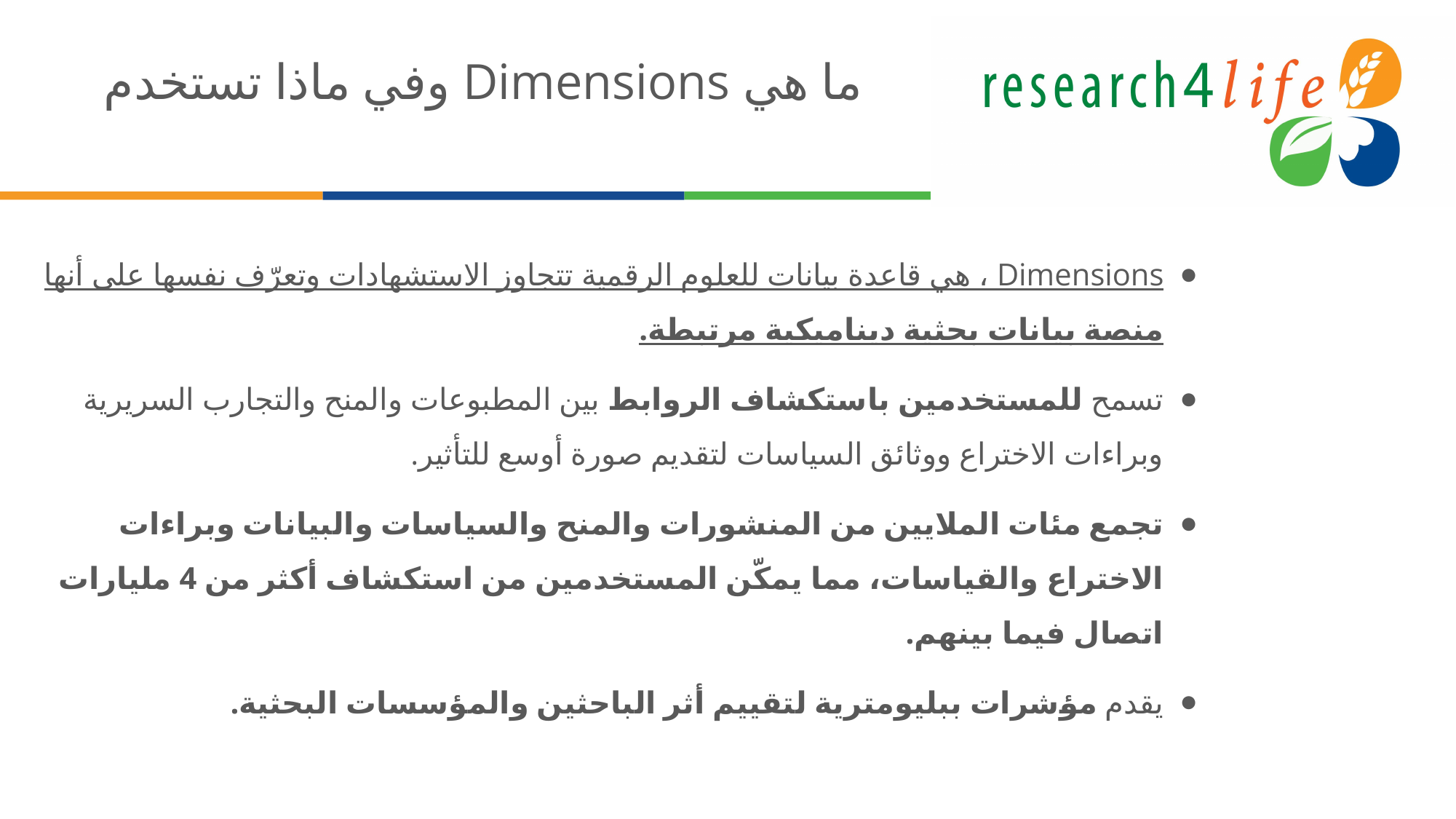

# ما هي Dimensions وفي ماذا تستخدم
Dimensions ، هي قاعدة بيانات للعلوم الرقمية تتجاوز الاستشهادات وتعرّف نفسها على أنها منصة بيانات بحثية ديناميكية مرتبطة.
تسمح للمستخدمين باستكشاف الروابط بين المطبوعات والمنح والتجارب السريرية وبراءات الاختراع ووثائق السياسات لتقديم صورة أوسع للتأثير.
تجمع مئات الملايين من المنشورات والمنح والسياسات والبيانات وبراءات الاختراع والقياسات، مما يمكّن المستخدمين من استكشاف أكثر من 4 مليارات اتصال فيما بينهم.
يقدم مؤشرات ببليومترية لتقييم أثر الباحثين والمؤسسات البحثية.